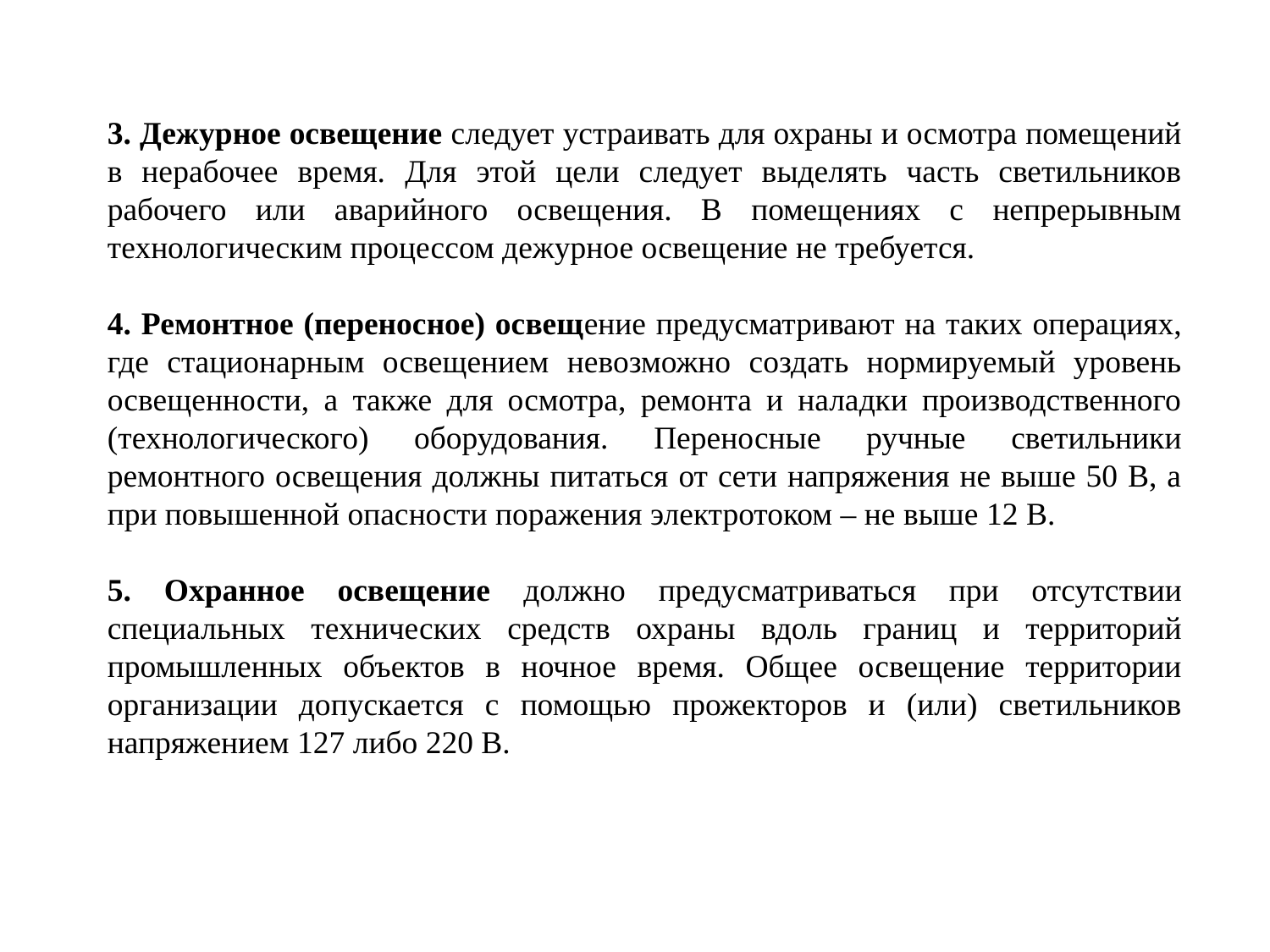

3. Дежурное освещение следует устраивать для охраны и осмотра помещений в нерабочее время. Для этой цели следует выделять часть светильников рабочего или аварийного освещения. В помещениях с непрерывным технологическим процессом дежурное освещение не требуется.

4. Ремонтное (переносное) освещение предусматривают на таких операциях, где стационарным освещением невозможно создать нормируемый уровень освещенности, а также для осмотра, ремонта и наладки производственного (технологического) оборудования. Переносные ручные светильники ремонтного освещения должны питаться от сети напряжения не выше 50 В, а при повышенной опасности поражения электротоком – не выше 12 В.

5. Охранное освещение должно предусматриваться при отсутствии специальных технических средств охраны вдоль границ и территорий промышленных объектов в ночное время. Общее освещение территории организации допускается с помощью прожекторов и (или) светильников напряжением 127 либо 220 В.